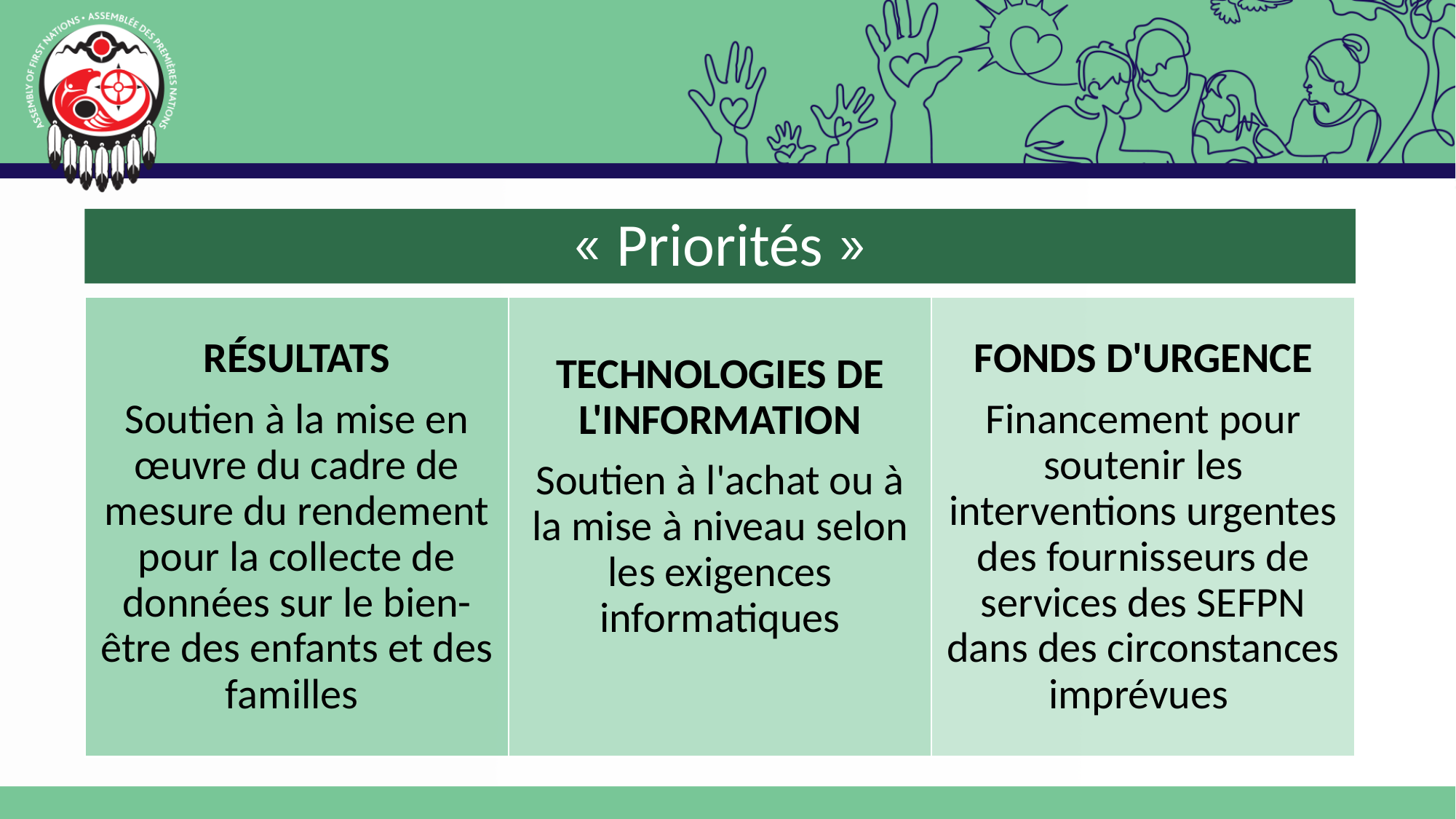

« Priorités »
Résultats
Soutien à la mise en œuvre du cadre de mesure du rendement pour la collecte de données sur le bien-être des enfants et des familles
Technologies de l'information
Soutien à l'achat ou à la mise à niveau selon les exigences informatiques

Fonds d'urgence
Financement pour soutenir les interventions urgentes des fournisseurs de services des SEFPN dans des circonstances imprévues